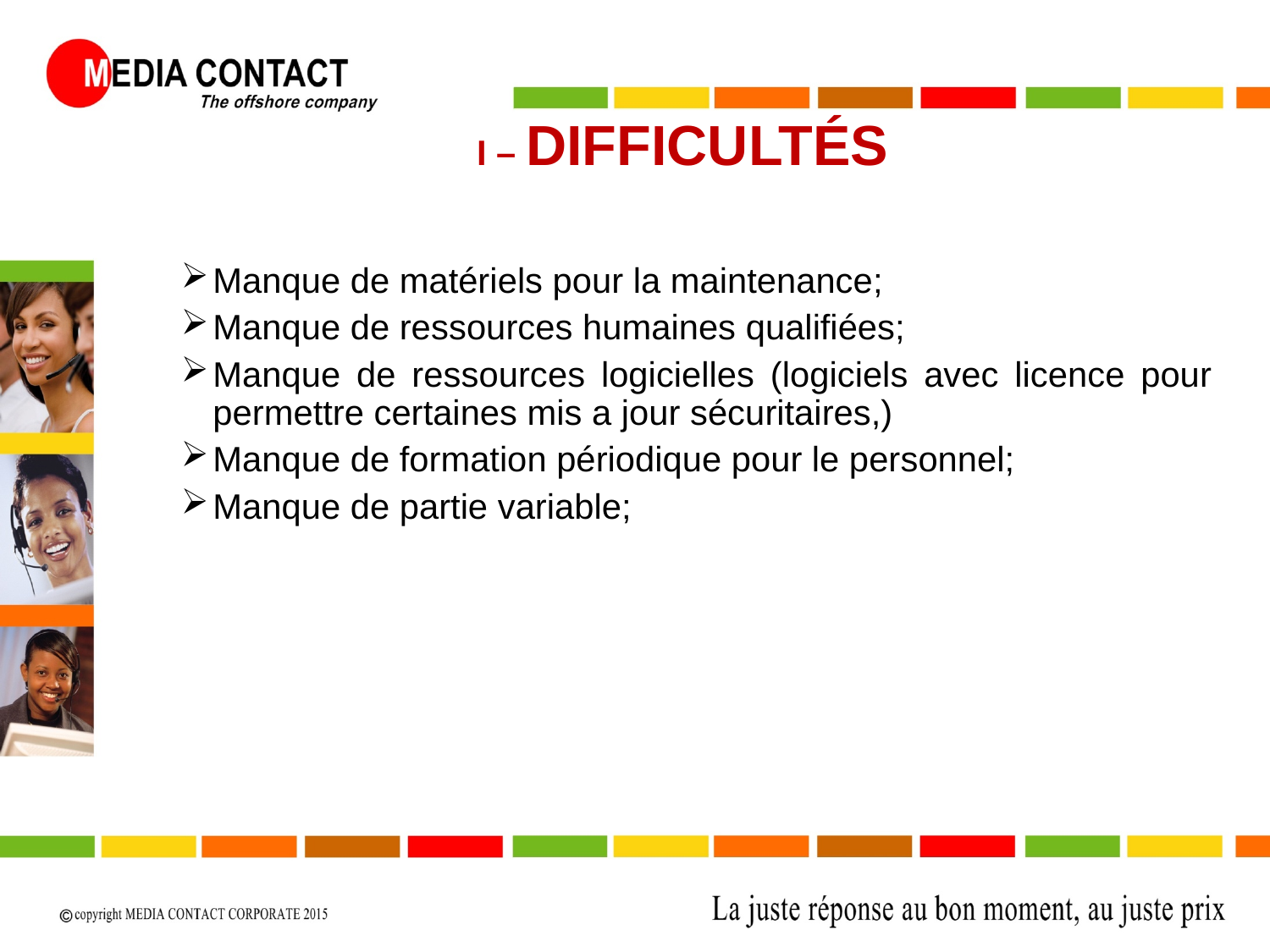

I – DIFFICULTÉS
Manque de matériels pour la maintenance;
Manque de ressources humaines qualifiées;
Manque de ressources logicielles (logiciels avec licence pour permettre certaines mis a jour sécuritaires,)
Manque de formation périodique pour le personnel;
Manque de partie variable;